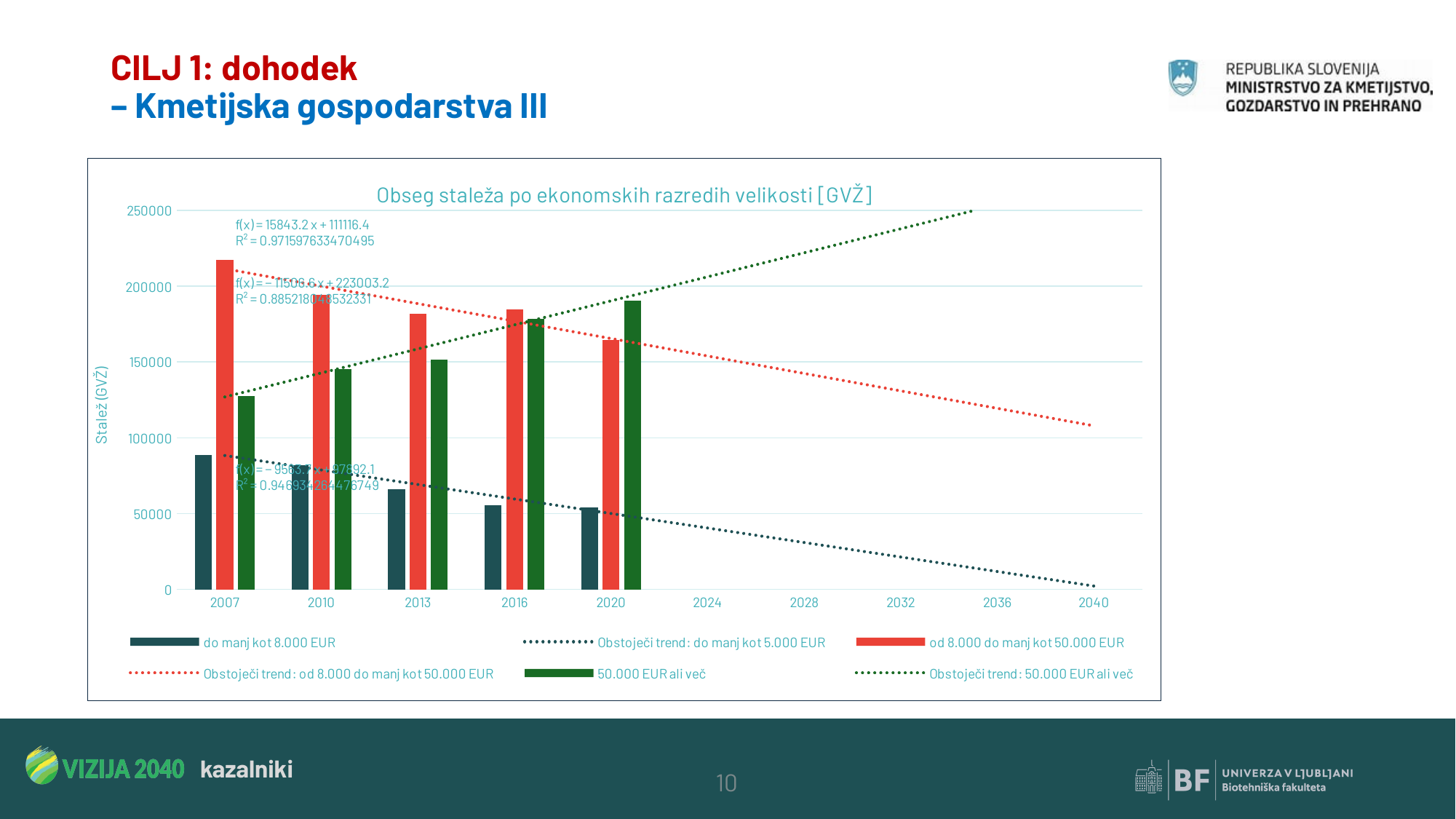

# CILJ 1: dohodek – Kmetijska gospodarstva III

### Chart: Obseg staleža po ekonomskih razredih velikosti [GVŽ]

| Category | do manj kot 8.000 EUR | od 8.000 do manj kot 50.000 EUR | 50.000 EUR ali več |
|---|---|---|---|
| 2007 | 88689.0 | 217137.0 | 127558.0 |
| 2010 | 81790.0 | 194221.0 | 145541.0 |
| 2013 | 65962.0 | 181917.0 | 151470.0 |
| 2016 | 55597.0 | 184855.0 | 178233.0 |
| 2020 | 53967.0 | 164287.0 | 190428.0 |
| 2024 | None | None | None |
| 2028 | None | None | None |
| 2032 | None | None | None |
| 2036 | None | None | None |
| 2040 | None | None | None |